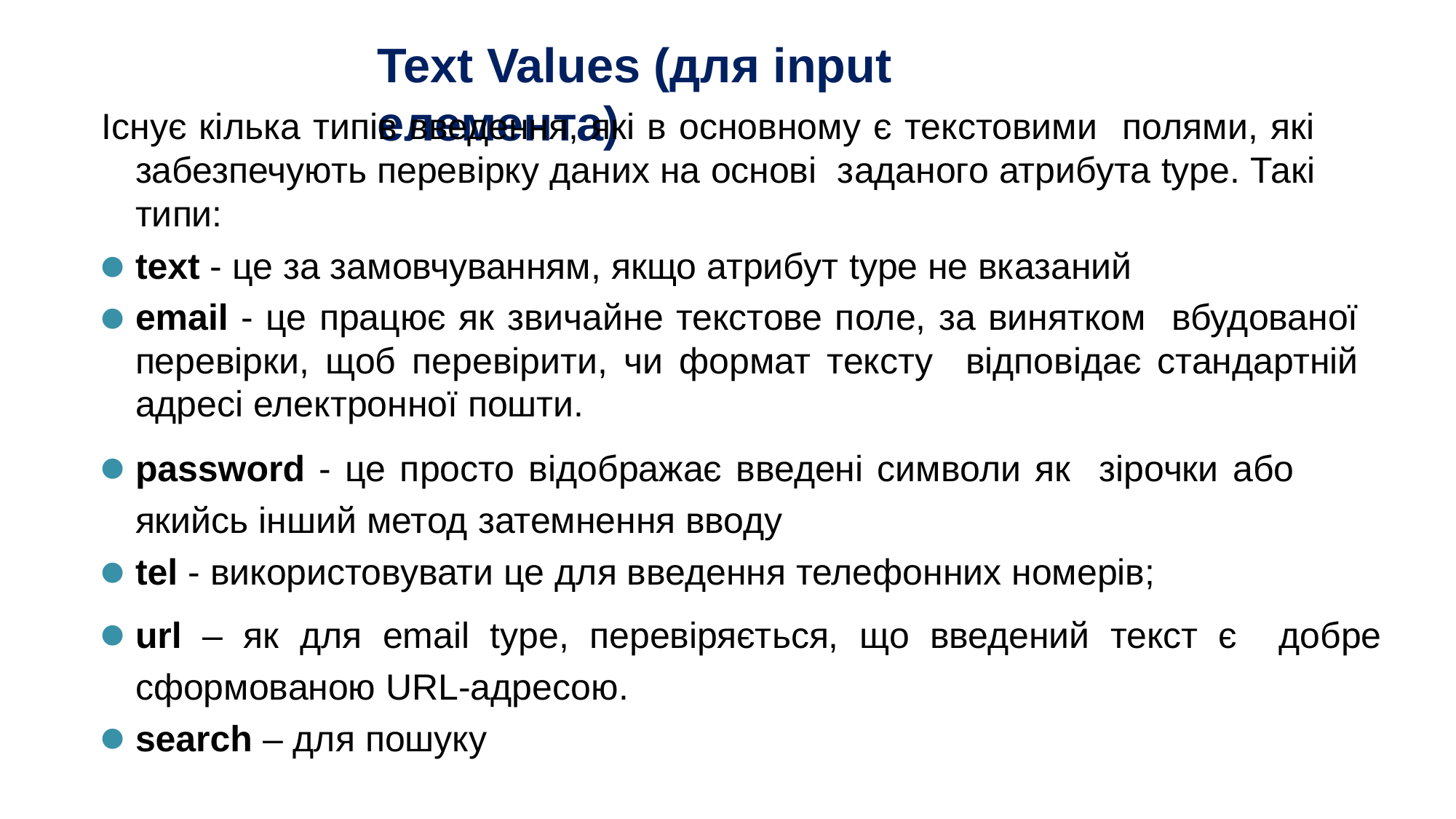

# Text Values (для input елемента)
Існує кілька типів введення, які в основному є текстовими  полями, які забезпечують перевірку даних на основі  заданого атрибута type. Такі типи:
text - це за замовчуванням, якщо атрибут type не вказаний
email - це працює як звичайне текстове поле, за винятком  вбудованої перевірки, щоб перевірити, чи формат тексту  відповідає стандартній адресі електронної пошти.
password - це просто відображає введені символи як  зірочки або якийсь інший метод затемнення вводу
tel - використовувати це для введення телефонних номерів;
url – як для email type, перевіряється, що введений текст є  добре сформованою URL-адресою.
search – для пошуку